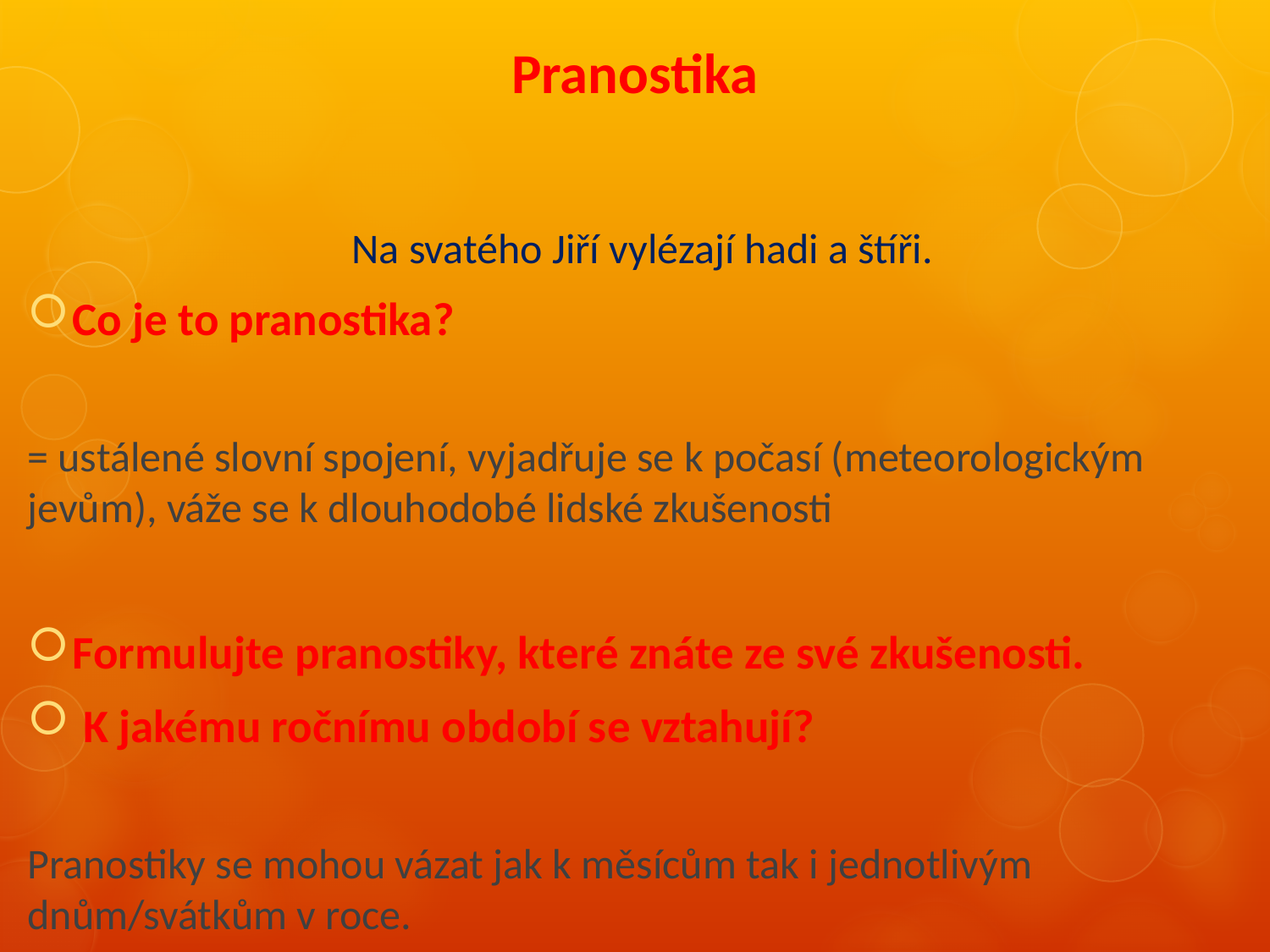

# Pranostika

Na svatého Jiří vylézají hadi a štíři.
Co je to pranostika?

= ustálené slovní spojení, vyjadřuje se k počasí (meteorologickým jevům), váže se k dlouhodobé lidské zkušenosti

Formulujte pranostiky, které znáte ze své zkušenosti.
 K jakému ročnímu období se vztahují?

Pranostiky se mohou vázat jak k měsícům tak i jednotlivým dnům/svátkům v roce.